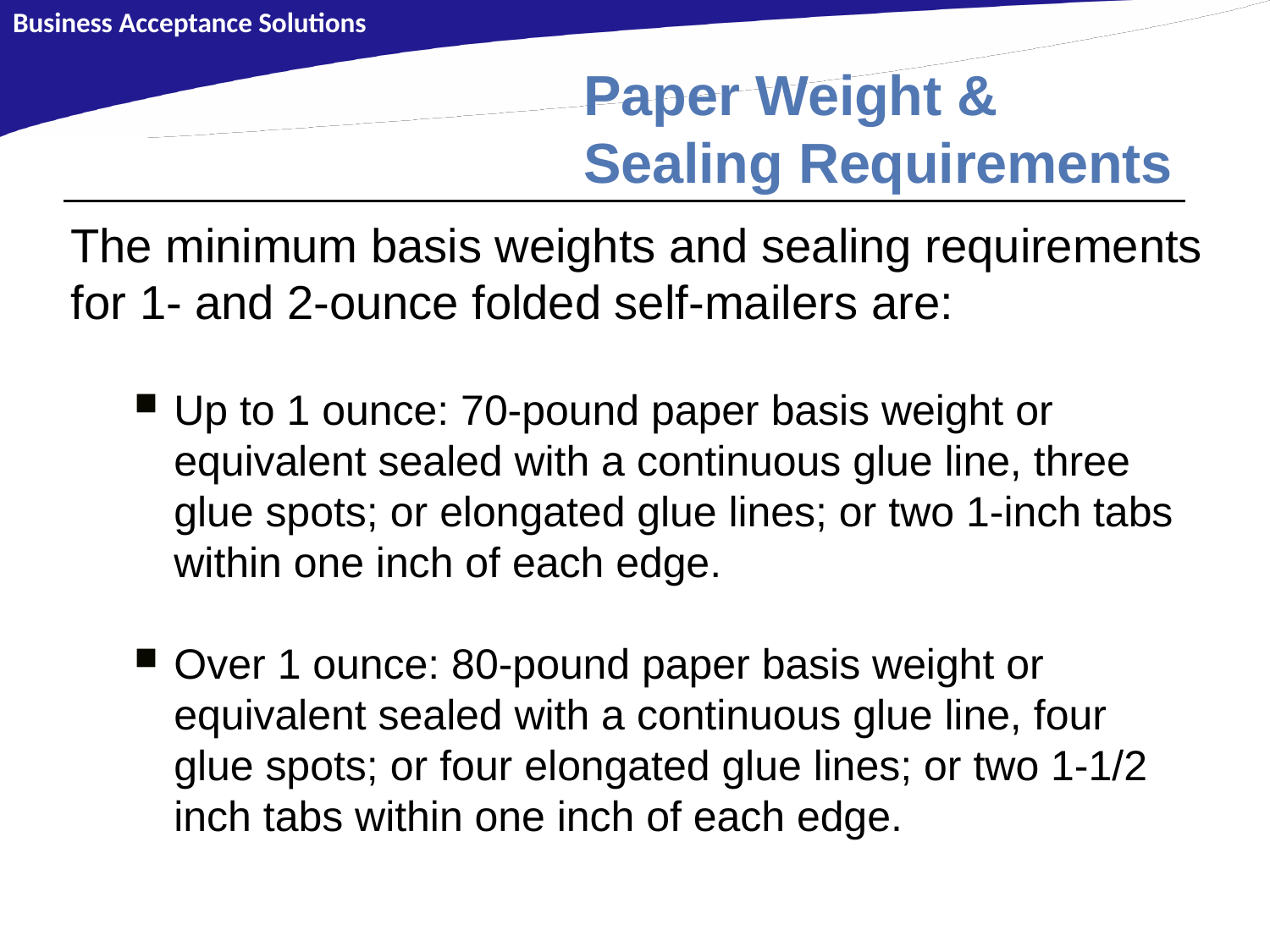

Business Acceptance Solutions
# Paper Weight & Sealing Requirements
The minimum basis weights and sealing requirements for 1- and 2-ounce folded self-mailers are:

Up to 1 ounce: 70-pound paper basis weight or equivalent sealed with a continuous glue line, three glue spots; or elongated glue lines; or two 1-inch tabs within one inch of each edge.

Over 1 ounce: 80-pound paper basis weight or equivalent sealed with a continuous glue line, four glue spots; or four elongated glue lines; or two 1-1/2 inch tabs within one inch of each edge.